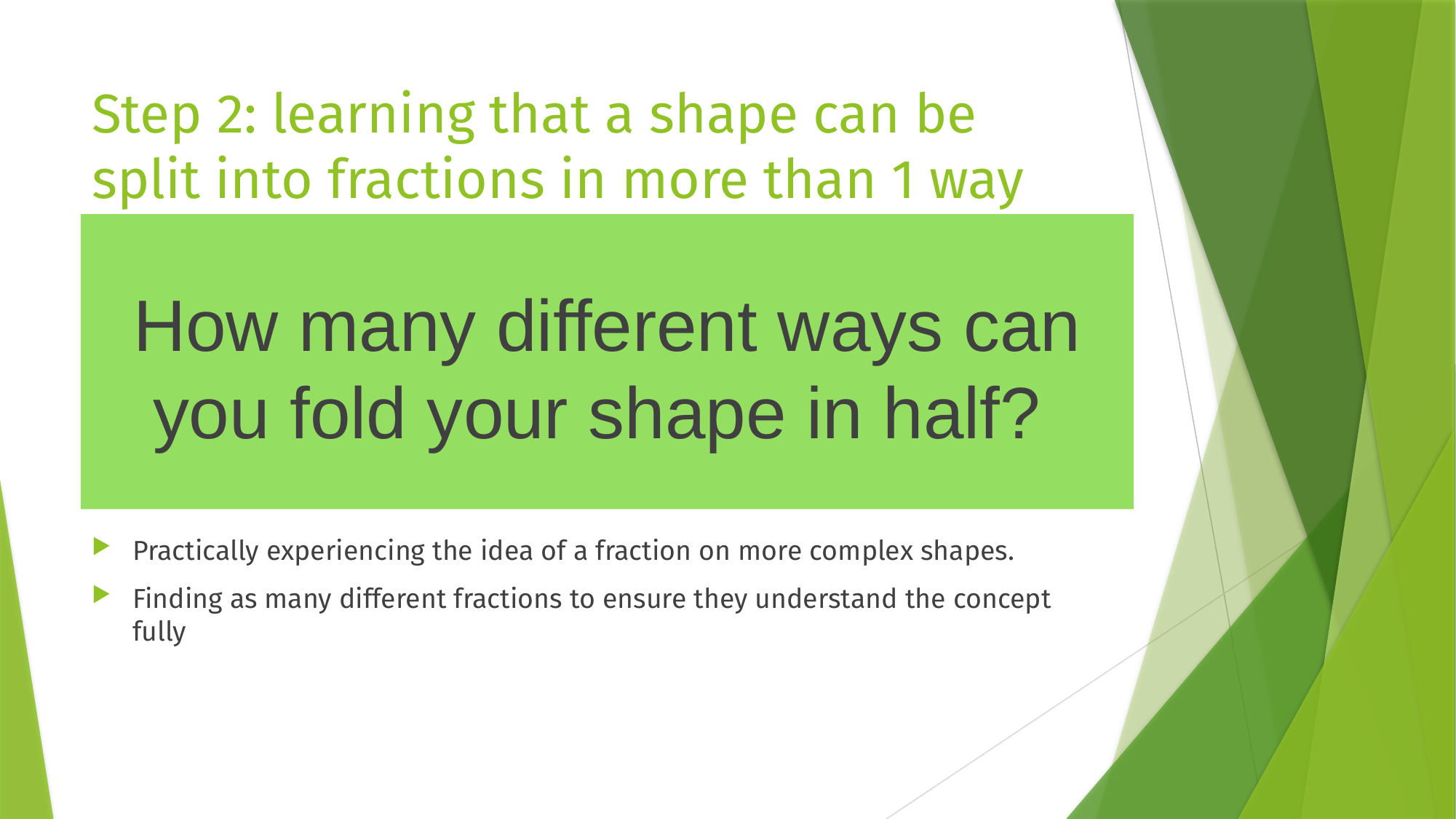

# Step 2: learning that a shape can be split into fractions in more than 1 way

How many different ways can you fold your shape in half?
Practically experiencing the idea of a fraction on more complex shapes.
Finding as many different fractions to ensure they understand the concept fully